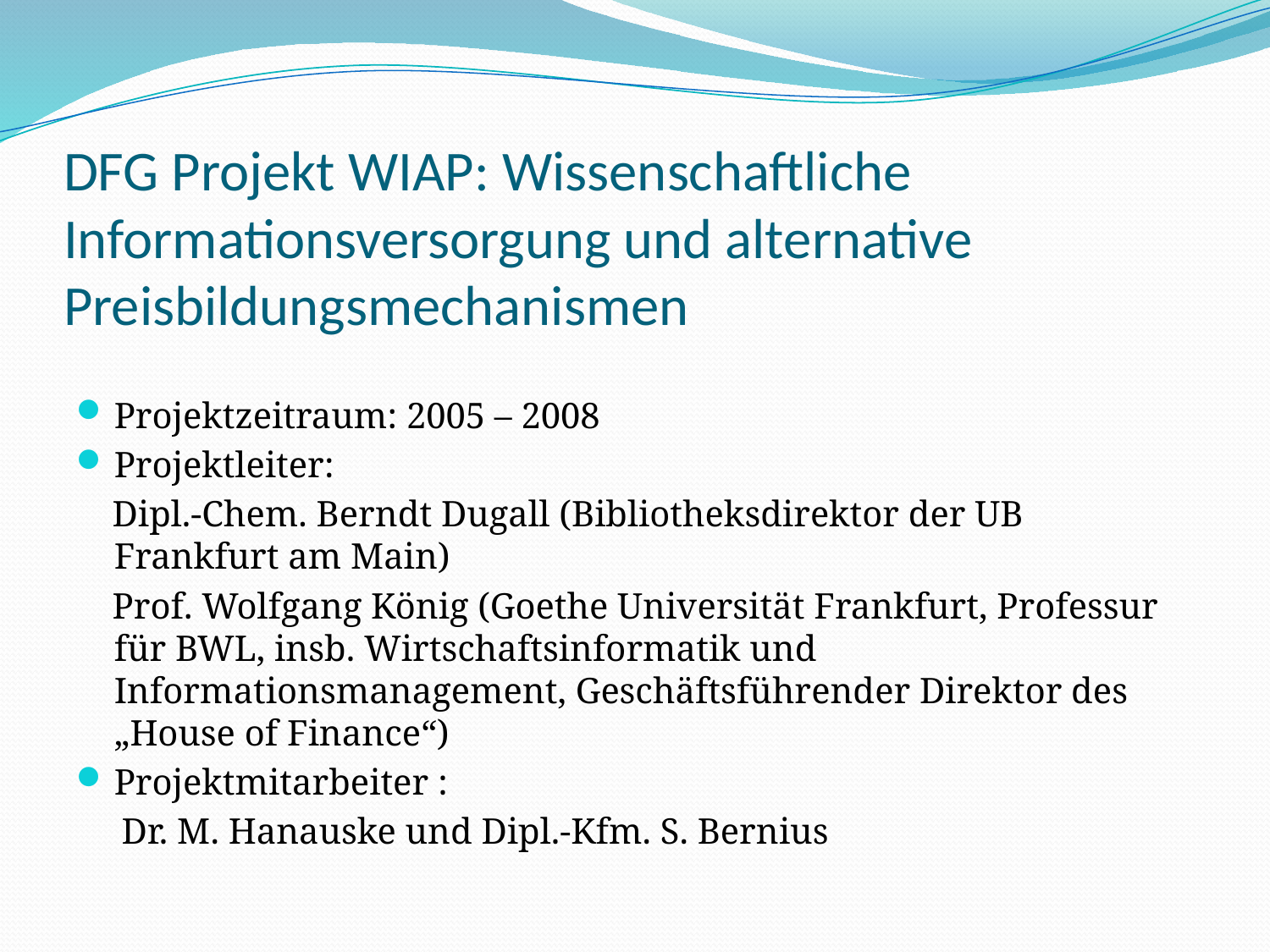

# DFG Projekt WIAP: Wissenschaftliche Informationsversorgung und alternative Preisbildungsmechanismen
Projektzeitraum: 2005 – 2008
Projektleiter:
    Dipl.-Chem. Berndt Dugall (Bibliotheksdirektor der UB Frankfurt am Main)
    Prof. Wolfgang König (Goethe Universität Frankfurt, Professur für BWL, insb. Wirtschaftsinformatik und Informationsmanagement, Geschäftsführender Direktor des „House of Finance“)
Projektmitarbeiter :
     Dr. M. Hanauske und Dipl.-Kfm. S. Bernius